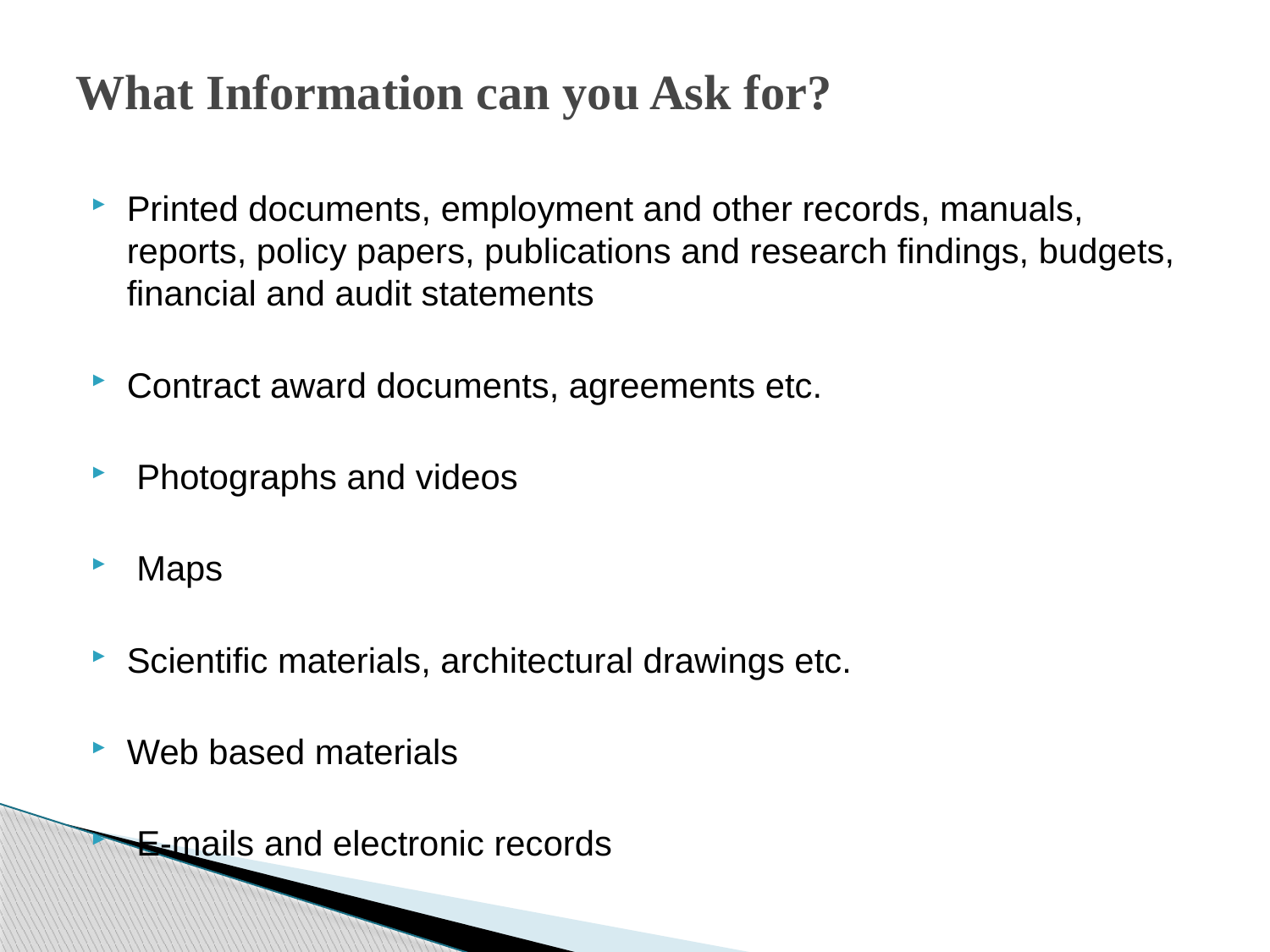

# What Information can you Ask for?
Printed documents, employment and other records, manuals, reports, policy papers, publications and research findings, budgets, financial and audit statements
Contract award documents, agreements etc.
 Photographs and videos
 Maps
Scientific materials, architectural drawings etc.
Web based materials
 E-mails and electronic records